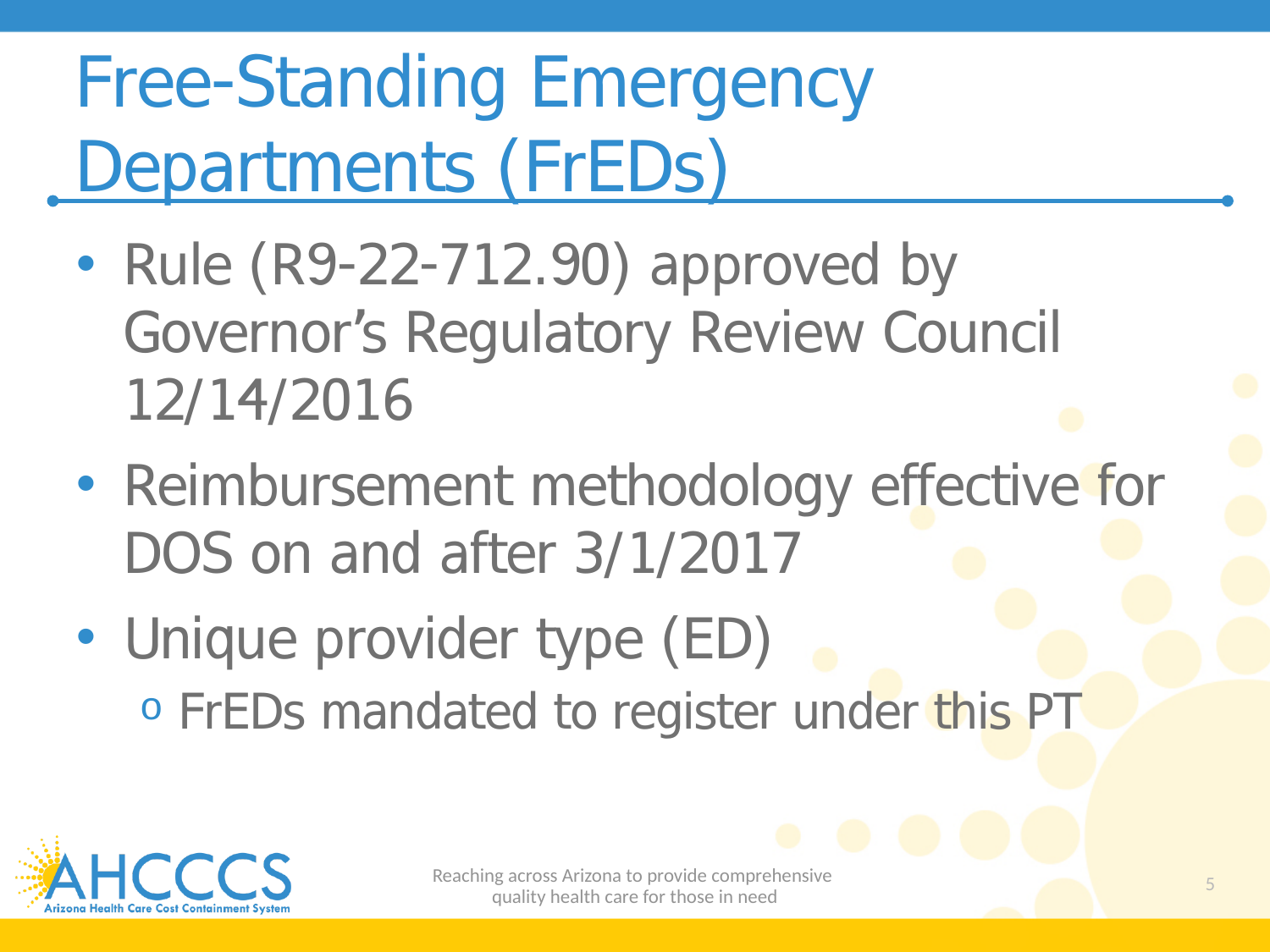

# Free-Standing Emergency Departments (FrEDs)
Rule (R9-22-712.90) approved by Governor’s Regulatory Review Council 12/14/2016
Reimbursement methodology effective for DOS on and after 3/1/2017
Unique provider type (ED)
FrEDs mandated to register under this PT

Reaching across Arizona to provide comprehensive
quality health care for those in need
5